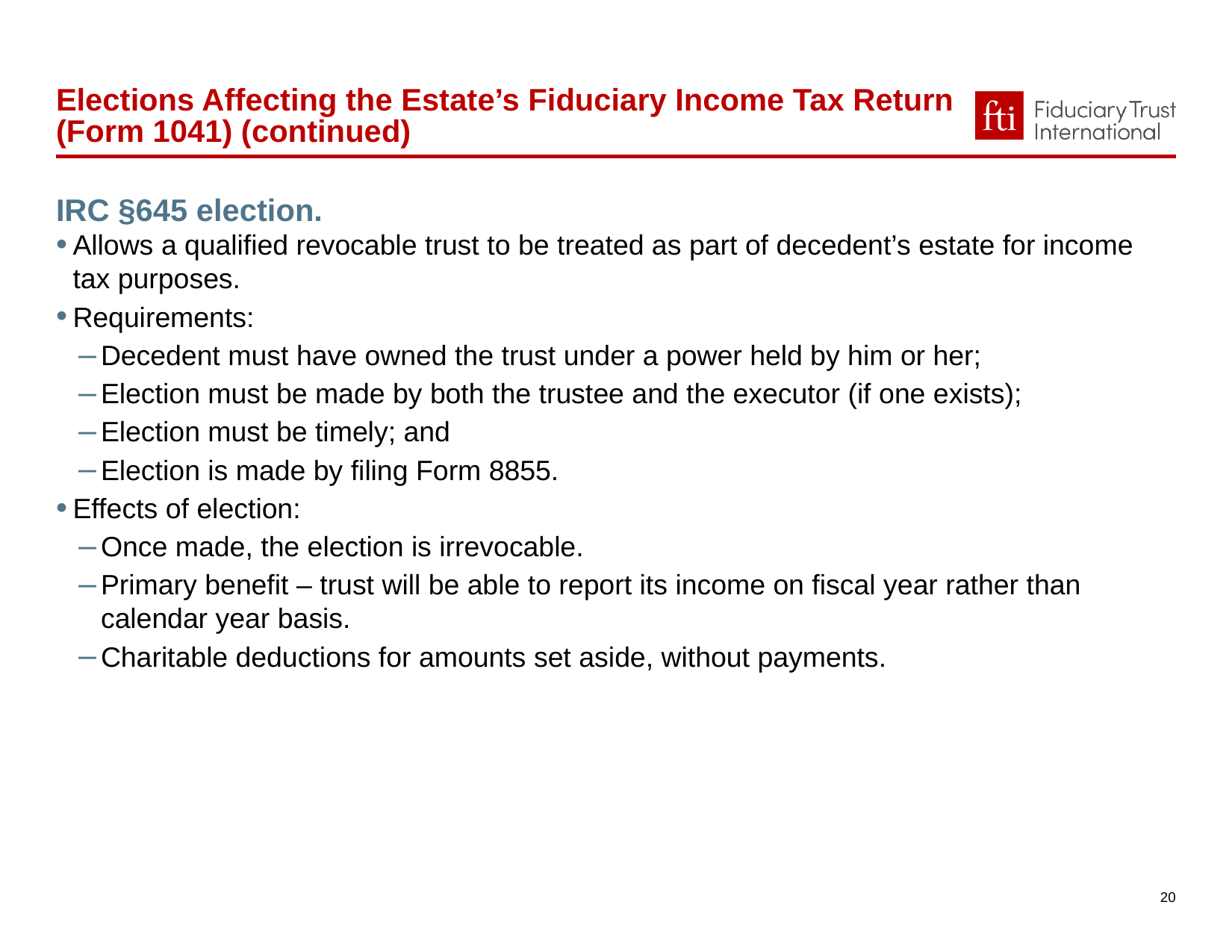

Elections Affecting the Estate’s Fiduciary Income Tax Return
(Form 1041) (continued)
IRC §645 election.
Allows a qualified revocable trust to be treated as part of decedent’s estate for income tax purposes.
Requirements:
Decedent must have owned the trust under a power held by him or her;
Election must be made by both the trustee and the executor (if one exists);
Election must be timely; and
Election is made by filing Form 8855.
Effects of election:
Once made, the election is irrevocable.
Primary benefit – trust will be able to report its income on fiscal year rather than calendar year basis.
Charitable deductions for amounts set aside, without payments.